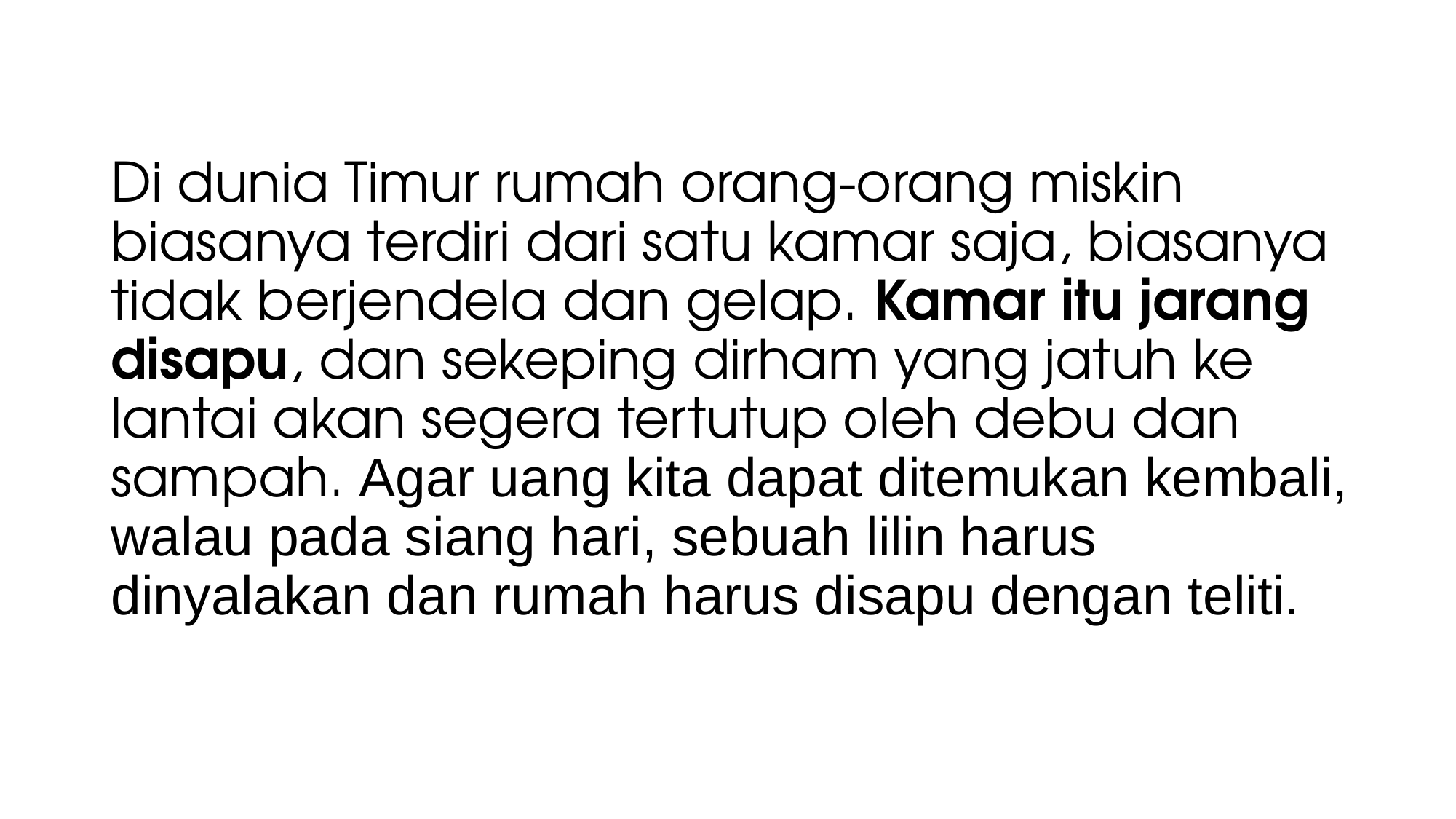

#
Di dunia Timur rumah orang-orang miskin biasanya terdiri dari satu kamar saja, biasanya tidak berjendela dan gelap. Kamar itu jarang disapu, dan sekeping dirham yang jatuh ke lantai akan segera tertutup oleh debu dan sampah. Agar uang kita dapat ditemukan kembali, walau pada siang hari, sebuah lilin harus dinyalakan dan rumah harus disapu dengan teliti.